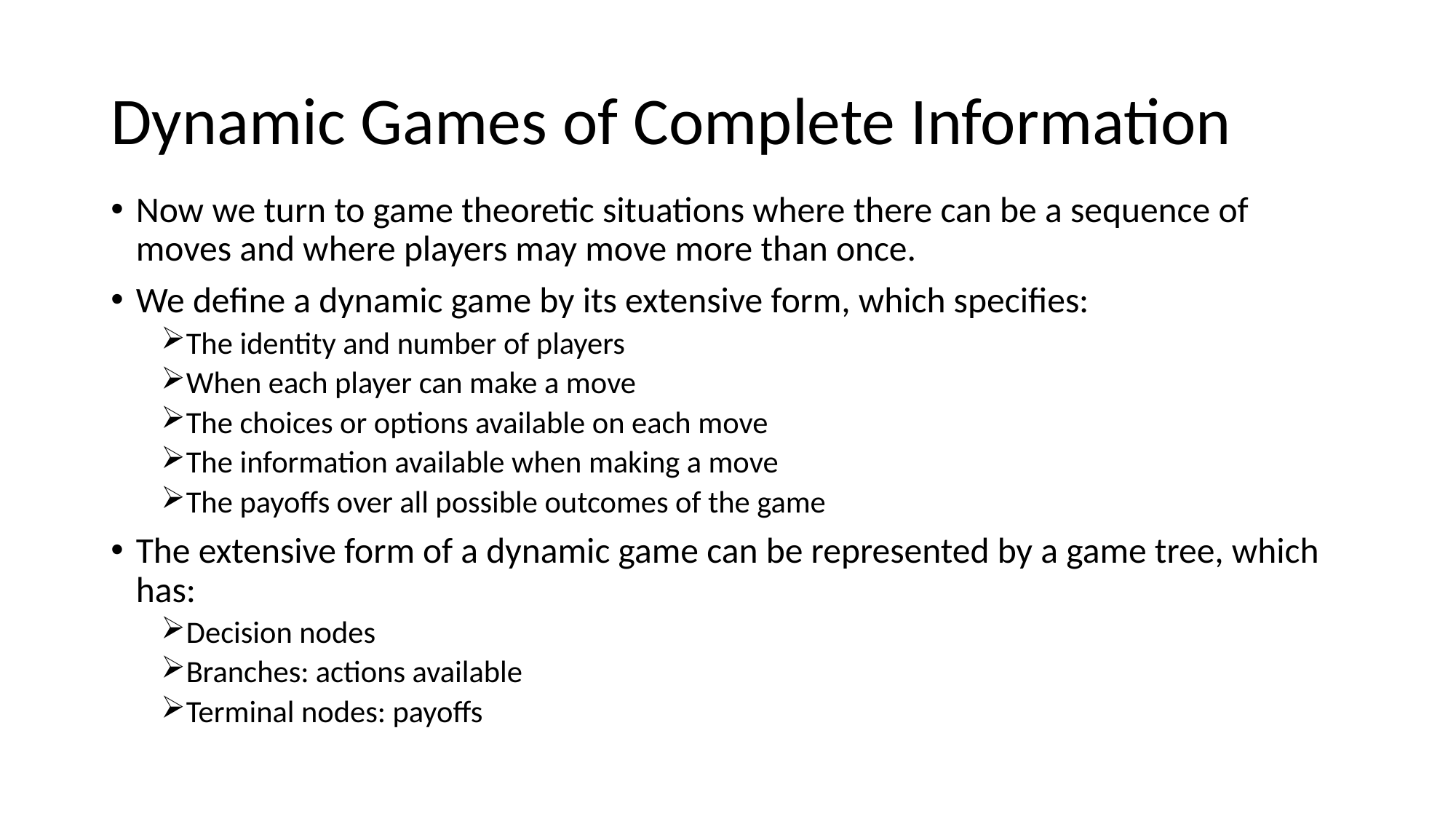

# Dynamic Games of Complete Information
Now we turn to game theoretic situations where there can be a sequence of moves and where players may move more than once.
We define a dynamic game by its extensive form, which specifies:
The identity and number of players
When each player can make a move
The choices or options available on each move
The information available when making a move
The payoffs over all possible outcomes of the game
The extensive form of a dynamic game can be represented by a game tree, which has:
Decision nodes
Branches: actions available
Terminal nodes: payoffs